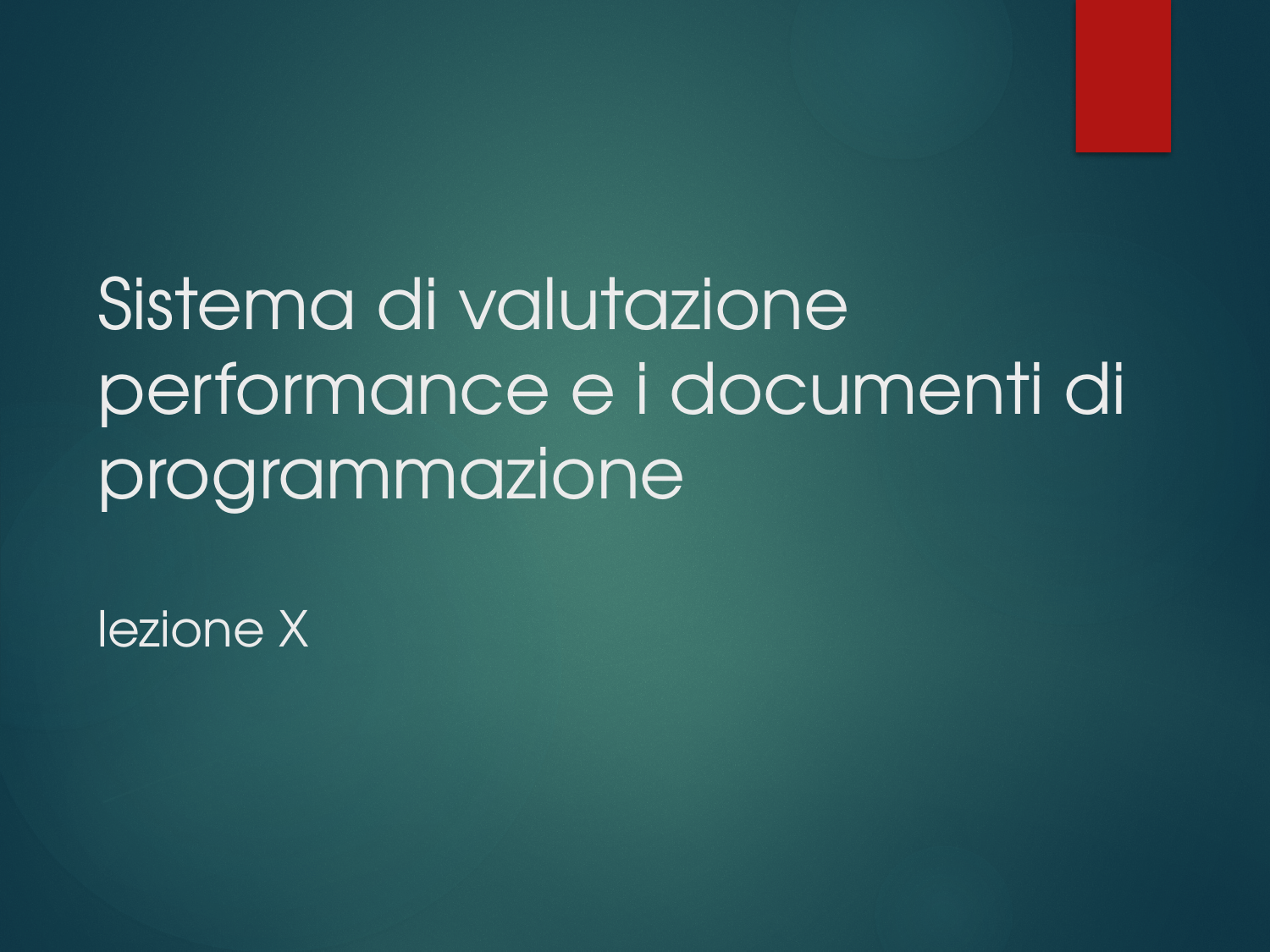

# Sistema di valutazione performance e i documenti di programmazione lezione X